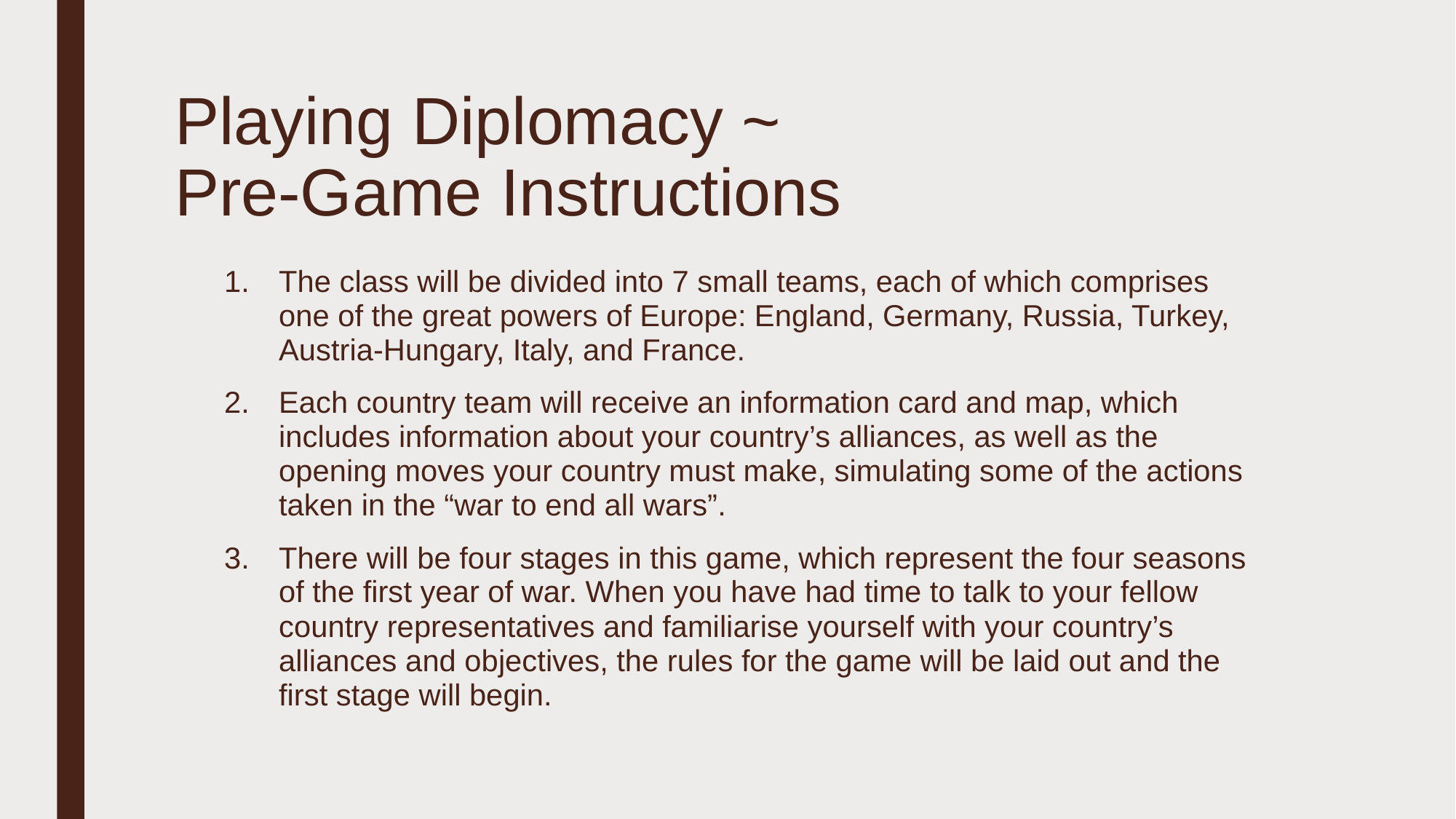

# Playing Diplomacy ~ Pre-Game Instructions
The class will be divided into 7 small teams, each of which comprises one of the great powers of Europe: England, Germany, Russia, Turkey, Austria-Hungary, Italy, and France.
Each country team will receive an information card and map, which includes information about your country’s alliances, as well as the opening moves your country must make, simulating some of the actions taken in the “war to end all wars”.
There will be four stages in this game, which represent the four seasons of the first year of war. When you have had time to talk to your fellow country representatives and familiarise yourself with your country’s alliances and objectives, the rules for the game will be laid out and the first stage will begin.